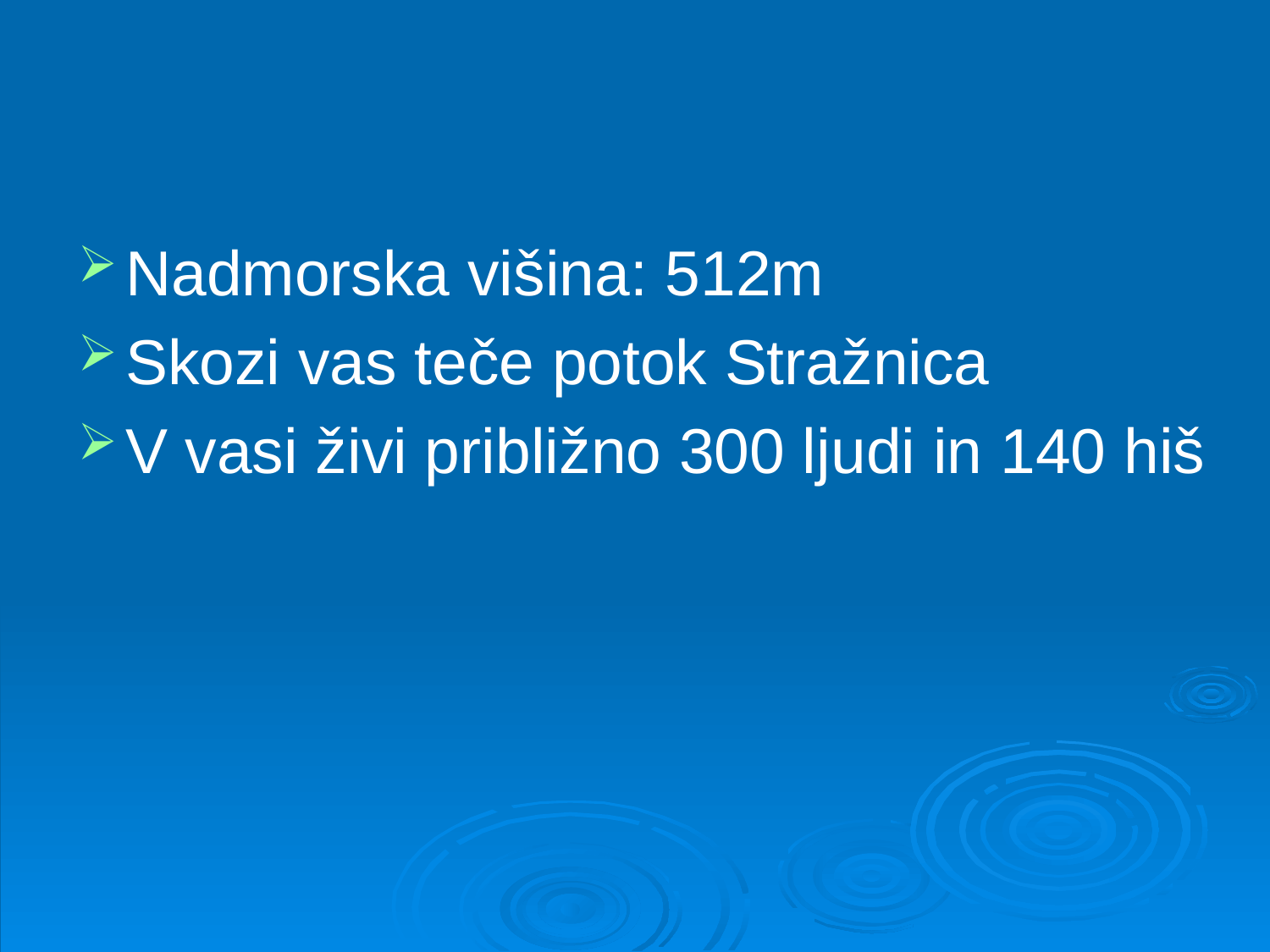

Nadmorska višina: 512m
Skozi vas teče potok Stražnica
V vasi živi približno 300 ljudi in 140 hiš